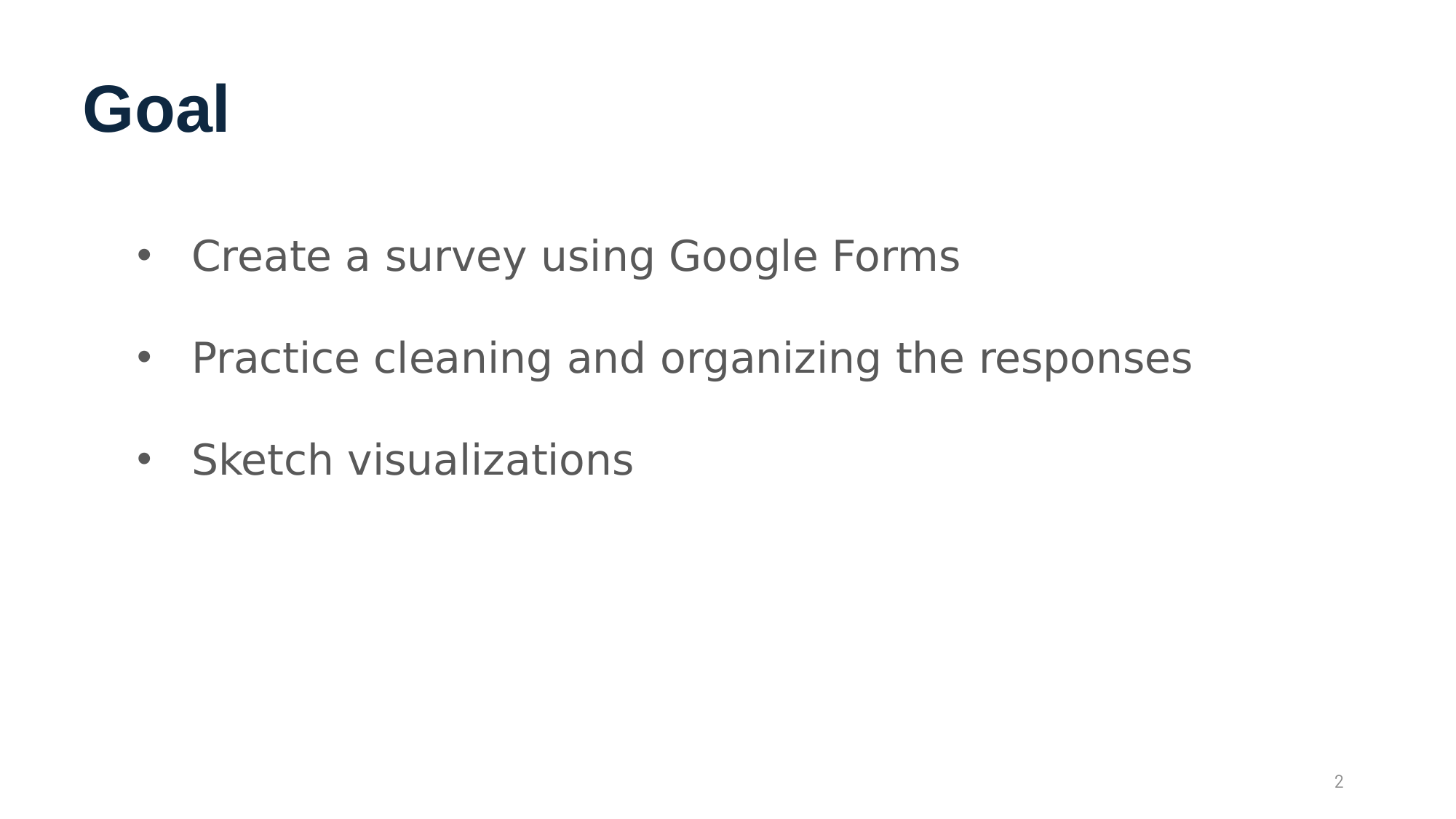

Goal

Create a survey using Google Forms

Practice cleaning and organizing the responses

Sketch visualizations

2